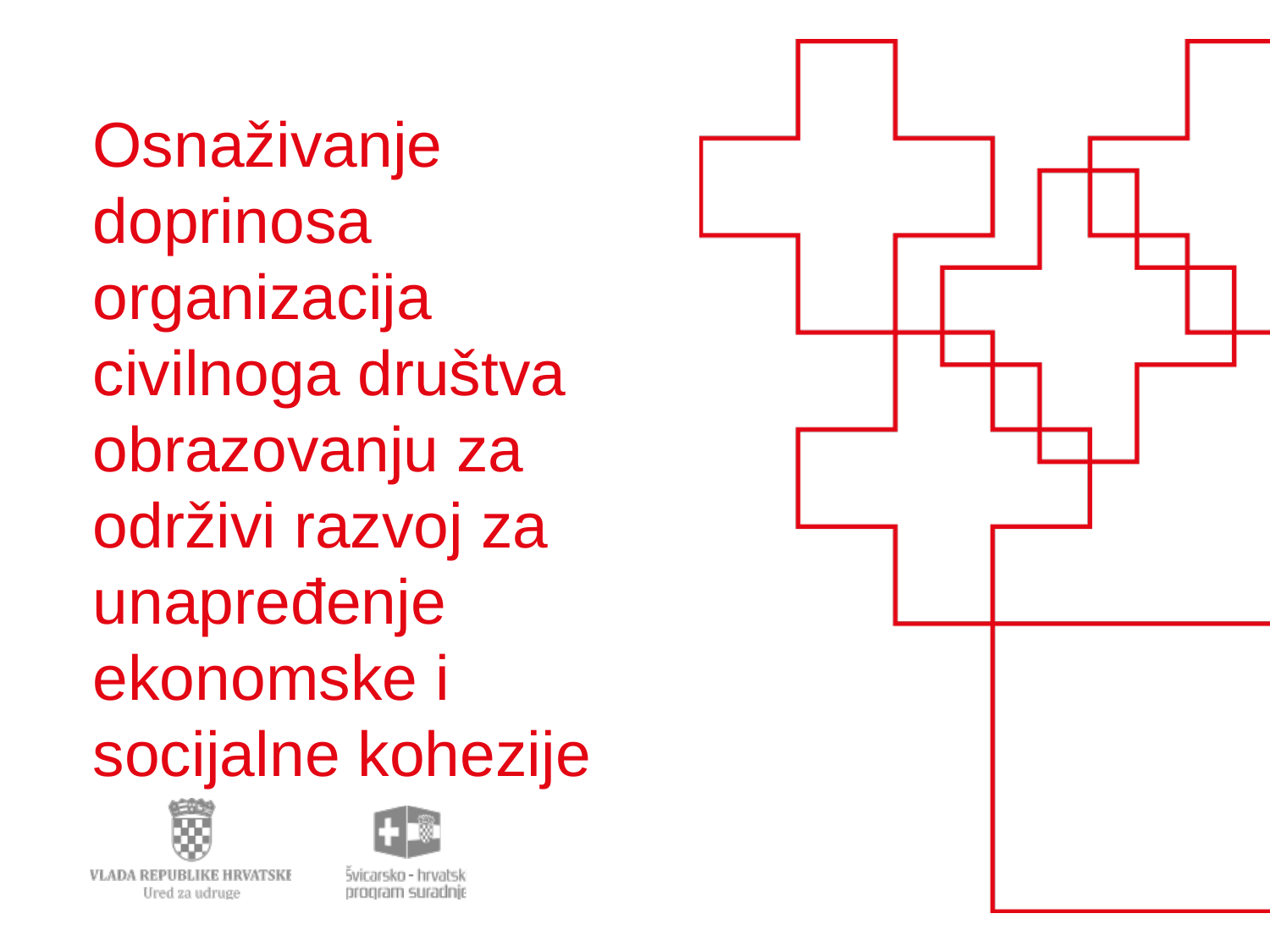

# Osnaživanje doprinosa organizacija civilnoga društva obrazovanju za održivi razvoj za unapređenje ekonomske i socijalne kohezije